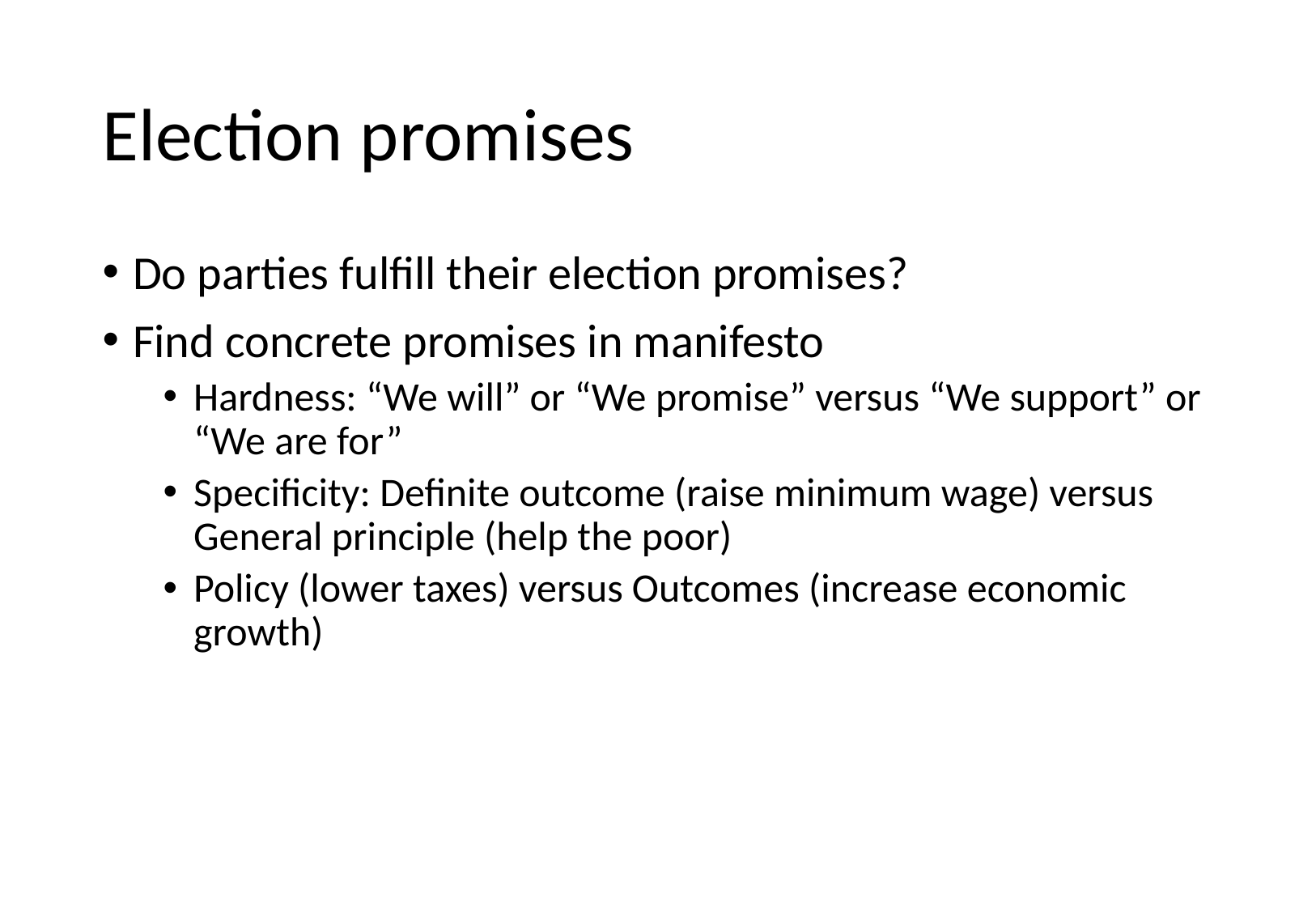

# Election promises
Do parties fulfill their election promises?
Find concrete promises in manifesto
Hardness: “We will” or “We promise” versus “We support” or “We are for”
Specificity: Definite outcome (raise minimum wage) versus General principle (help the poor)
Policy (lower taxes) versus Outcomes (increase economic growth)